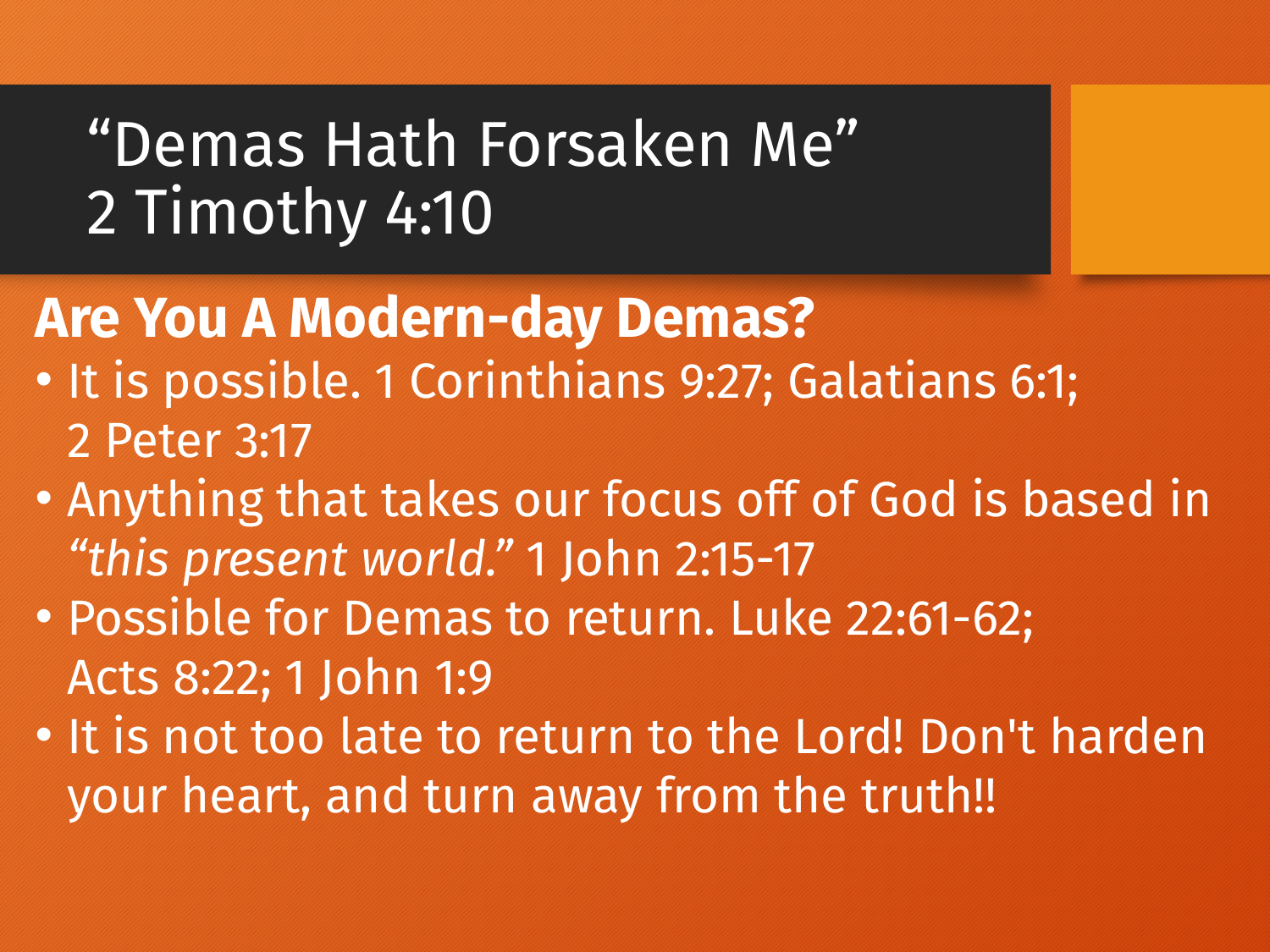

# “Demas Hath Forsaken Me” 2 Timothy 4:10
Are You A Modern-day Demas?
It is possible. 1 Corinthians 9:27; Galatians 6:1;
2 Peter 3:17
Anything that takes our focus off of God is based in “this present world.” 1 John 2:15-17
Possible for Demas to return. Luke 22:61-62;
Acts 8:22; 1 John 1:9
It is not too late to return to the Lord! Don't harden your heart, and turn away from the truth!!